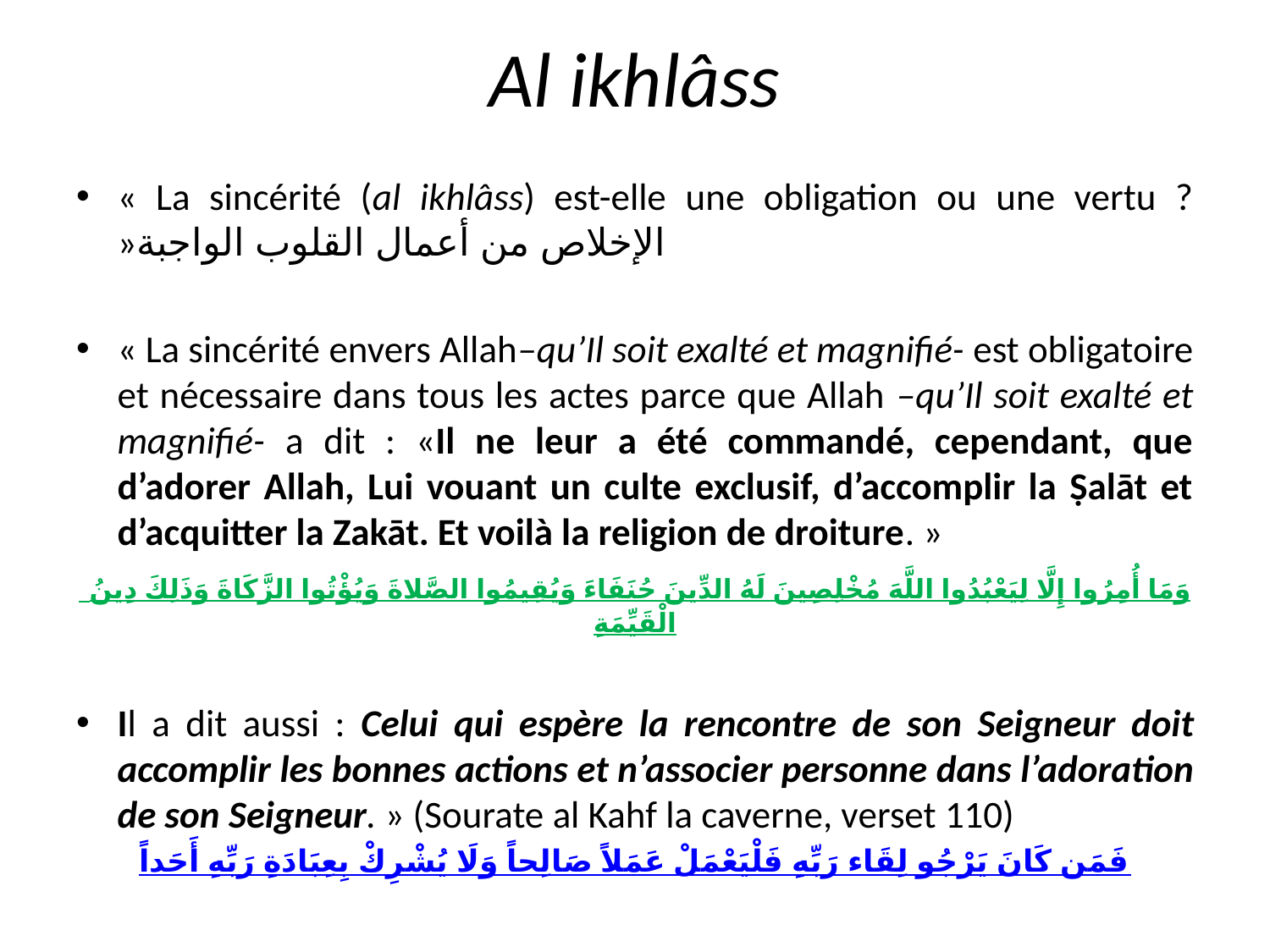

# Al ikhlâss
« La sincérité (al ikhlâss) est-elle une obligation ou une vertu ? »الإخلاص من أعمال القلوب الواجبة

« La sincérité envers Allah–qu’Il soit exalté et magnifié- est obligatoire et nécessaire dans tous les actes parce que Allah –qu’Il soit exalté et magnifié- a dit : «Il ne leur a été commandé, cependant, que d’adorer Allah, Lui vouant un culte exclusif, d’accomplir la Ṣalāt et d’acquitter la Zakāt. Et voilà la religion de droiture. »
 وَمَا أُمِرُوا إِلَّا لِيَعْبُدُوا اللَّهَ مُخْلِصِينَ لَهُ الدِّينَ حُنَفَاءَ وَيُقِيمُوا الصَّلاةَ وَيُؤْتُوا الزَّكَاةَ وَذَلِكَ دِينُ الْقَيِّمَةِ

Il a dit aussi : Celui qui espère la rencontre de son Seigneur doit accomplir les bonnes actions et n’associer personne dans l’adoration de son Seigneur. » (Sourate al Kahf la caverne, verset 110)
فَمَن كَانَ يَرْجُو لِقَاء رَبِّهِ فَلْيَعْمَلْ عَمَلاً صَالِحاً وَلَا يُشْرِكْ بِعِبَادَةِ رَبِّهِ أَحَداً